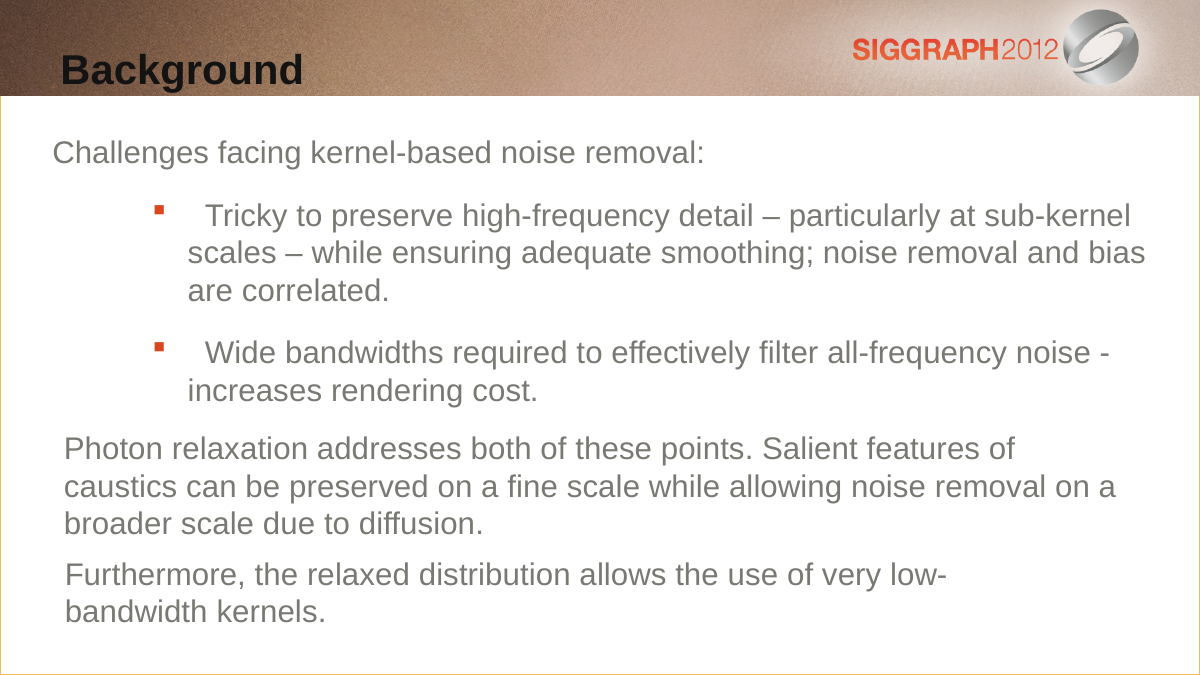

Background
Challenges facing kernel-based noise removal:
  Tricky to preserve high-frequency detail – particularly at sub-kernel scales – while ensuring adequate smoothing; noise removal and bias are correlated.
  Wide bandwidths required to effectively filter all-frequency noise - increases rendering cost.
Photon relaxation addresses both of these points. Salient features of caustics can be preserved on a fine scale while allowing noise removal on a broader scale due to diffusion.
Furthermore, the relaxed distribution allows the use of very low-bandwidth kernels.